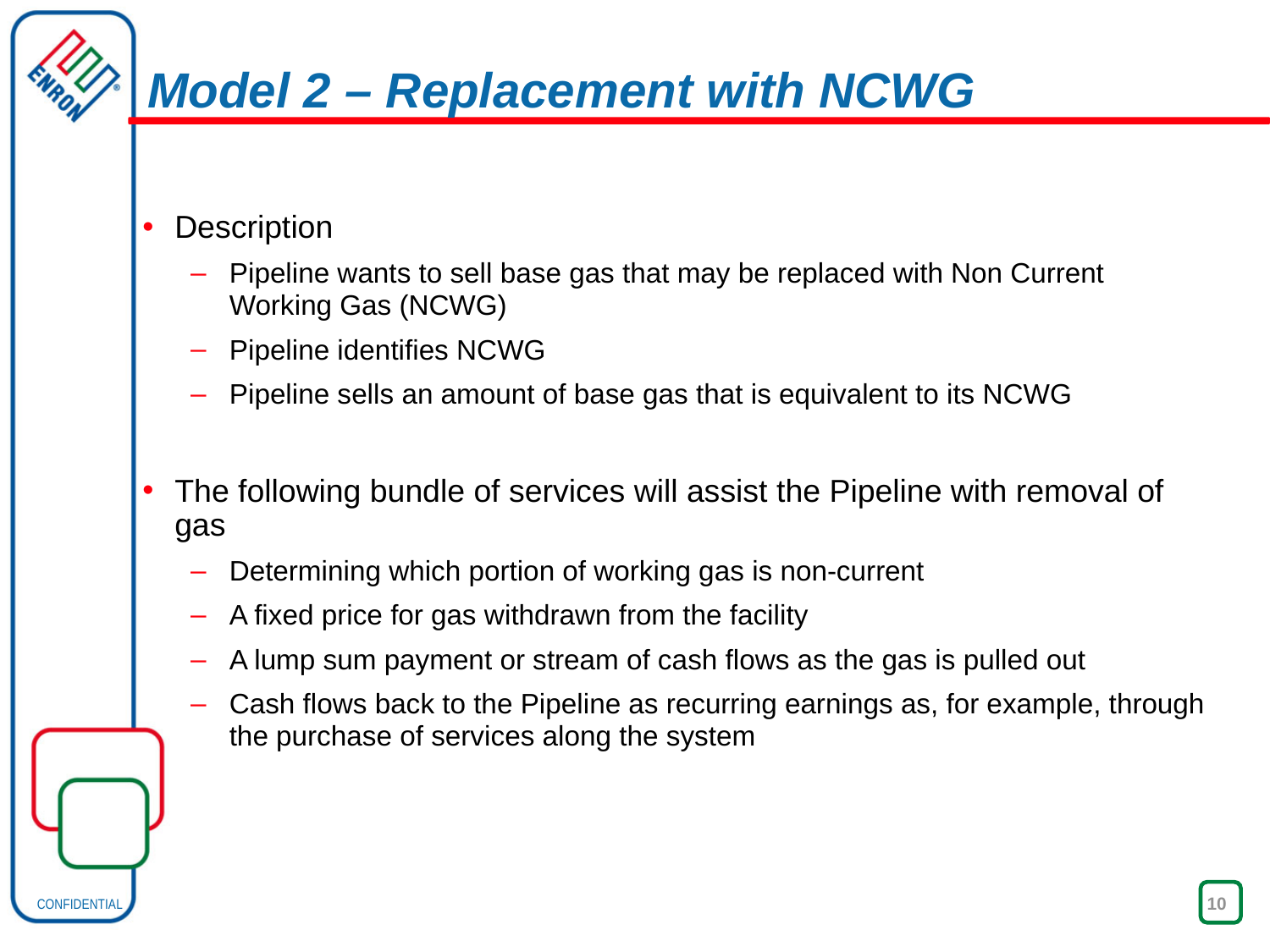

10
# Model 2 – Replacement with NCWG

Description
Pipeline wants to sell base gas that may be replaced with Non Current Working Gas (NCWG)
Pipeline identifies NCWG
Pipeline sells an amount of base gas that is equivalent to its NCWG

The following bundle of services will assist the Pipeline with removal of gas
Determining which portion of working gas is non-current
A fixed price for gas withdrawn from the facility
A lump sum payment or stream of cash flows as the gas is pulled out
Cash flows back to the Pipeline as recurring earnings as, for example, through the purchase of services along the system